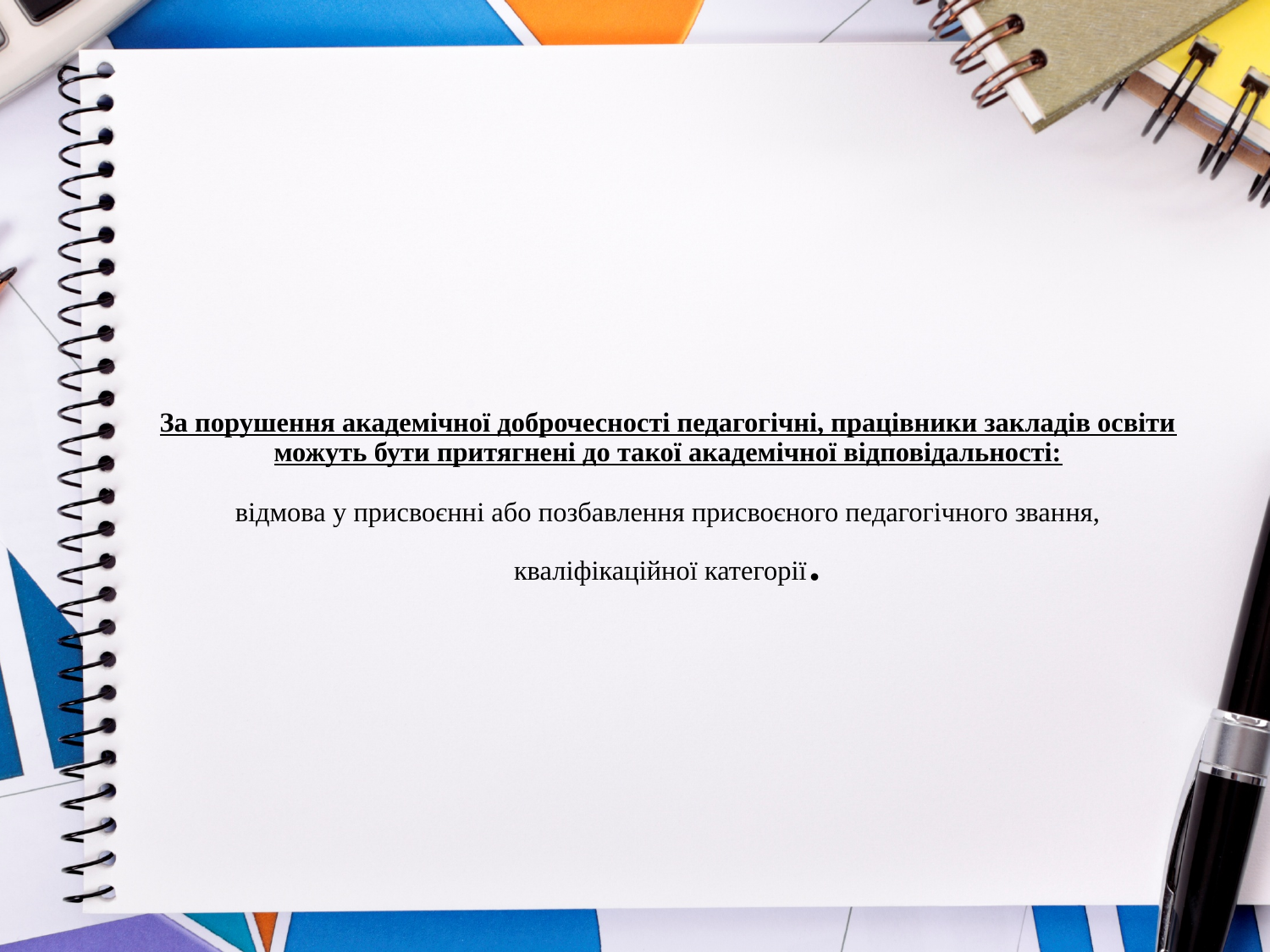

# За порушення академічної доброчесності педагогічні, працівники закладів освіти можуть бути притягнені до такої академічної відповідальності: відмова у присвоєнні або позбавлення присвоєного педагогічного звання, кваліфікаційної категорії.